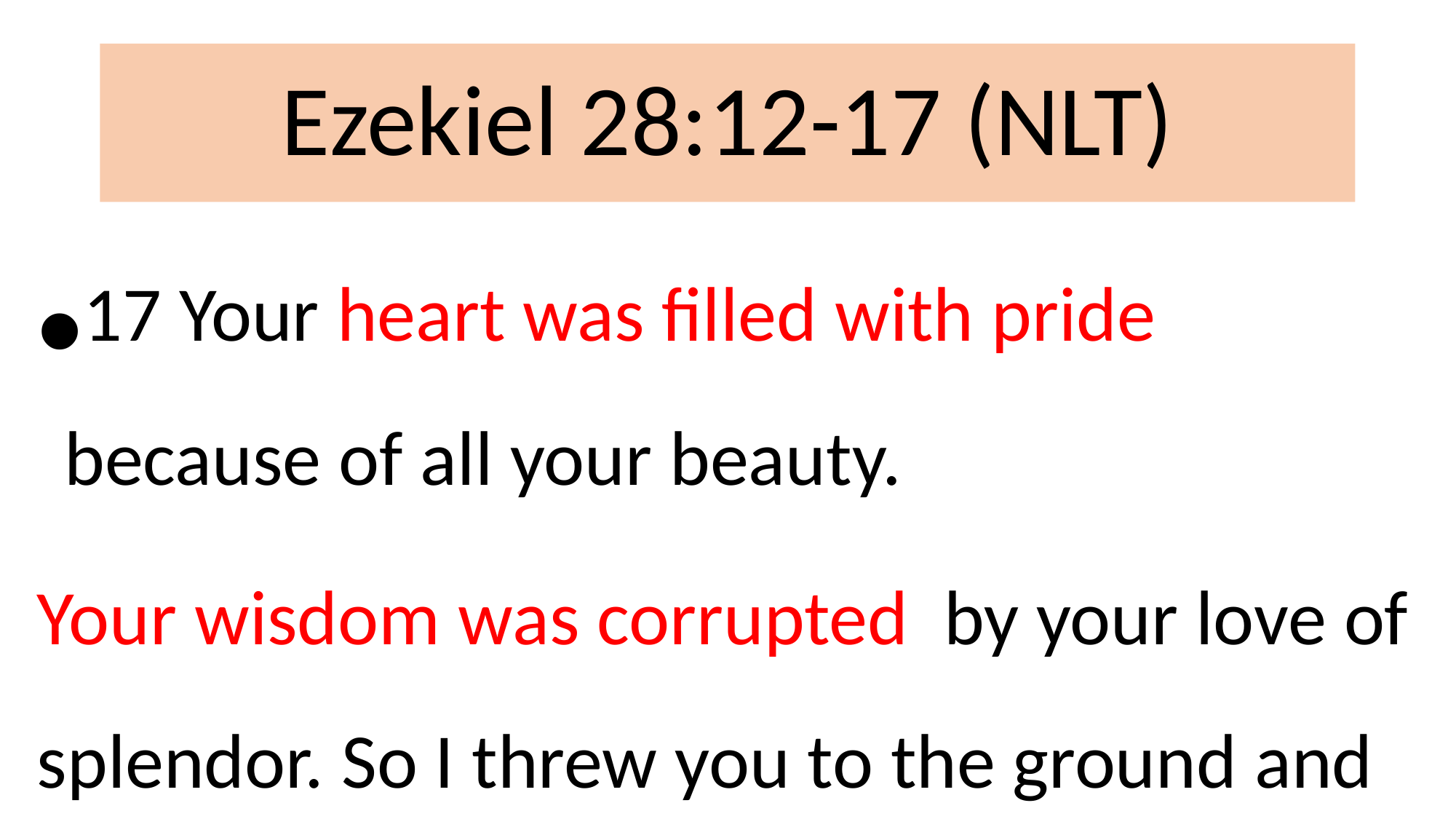

# Ezekiel 28:12-17 (NLT)
17 Your heart was filled with pride because of all your beauty.
Your wisdom was corrupted  by your love of splendor. So I threw you to the ground and exposed you to the curious gaze of kings..